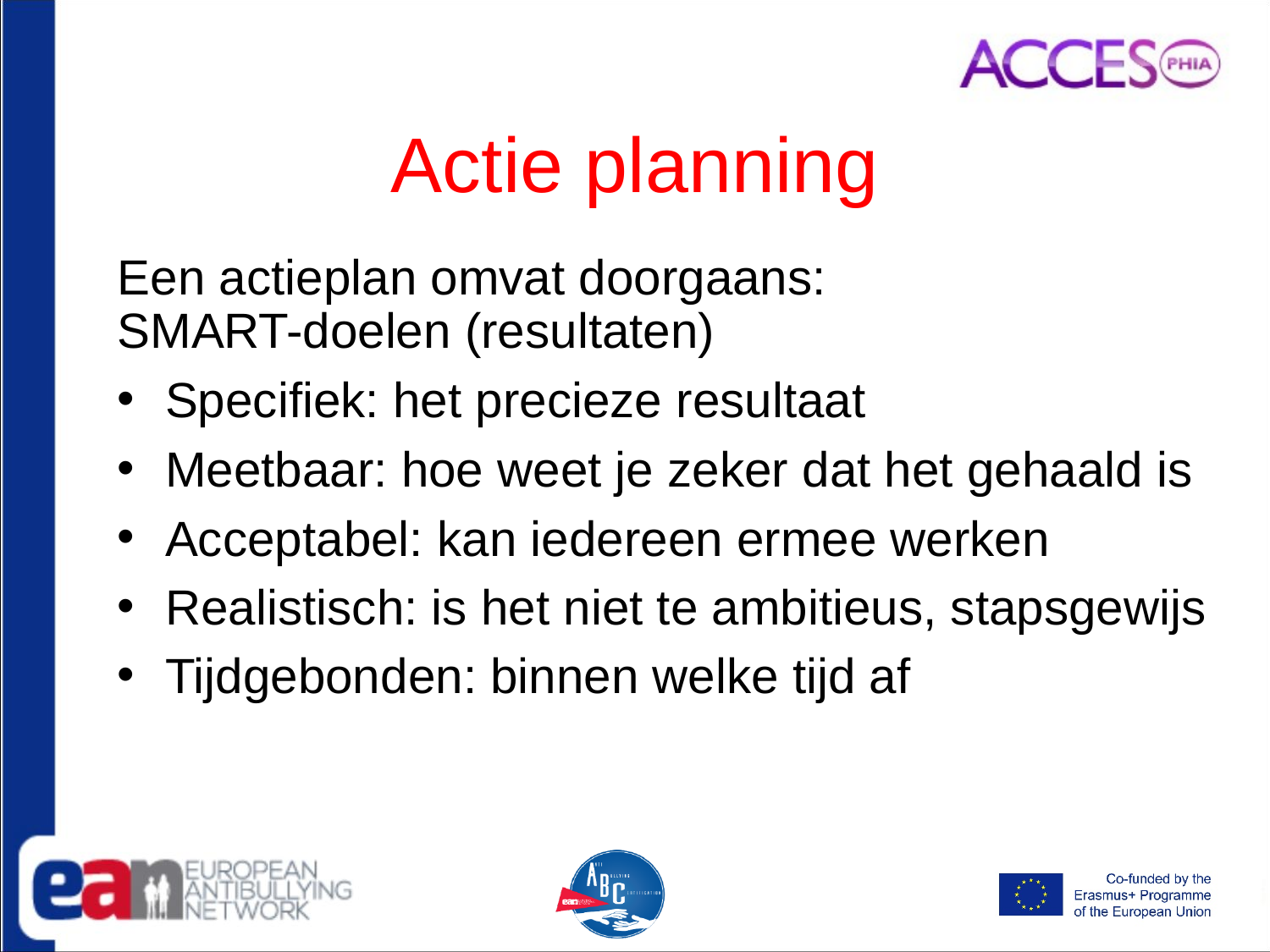

# Actie planning
Een actieplan omvat doorgaans:
SMART-doelen (resultaten)
Specifiek: het precieze resultaat
Meetbaar: hoe weet je zeker dat het gehaald is
Acceptabel: kan iedereen ermee werken
Realistisch: is het niet te ambitieus, stapsgewijs
Tijdgebonden: binnen welke tijd af